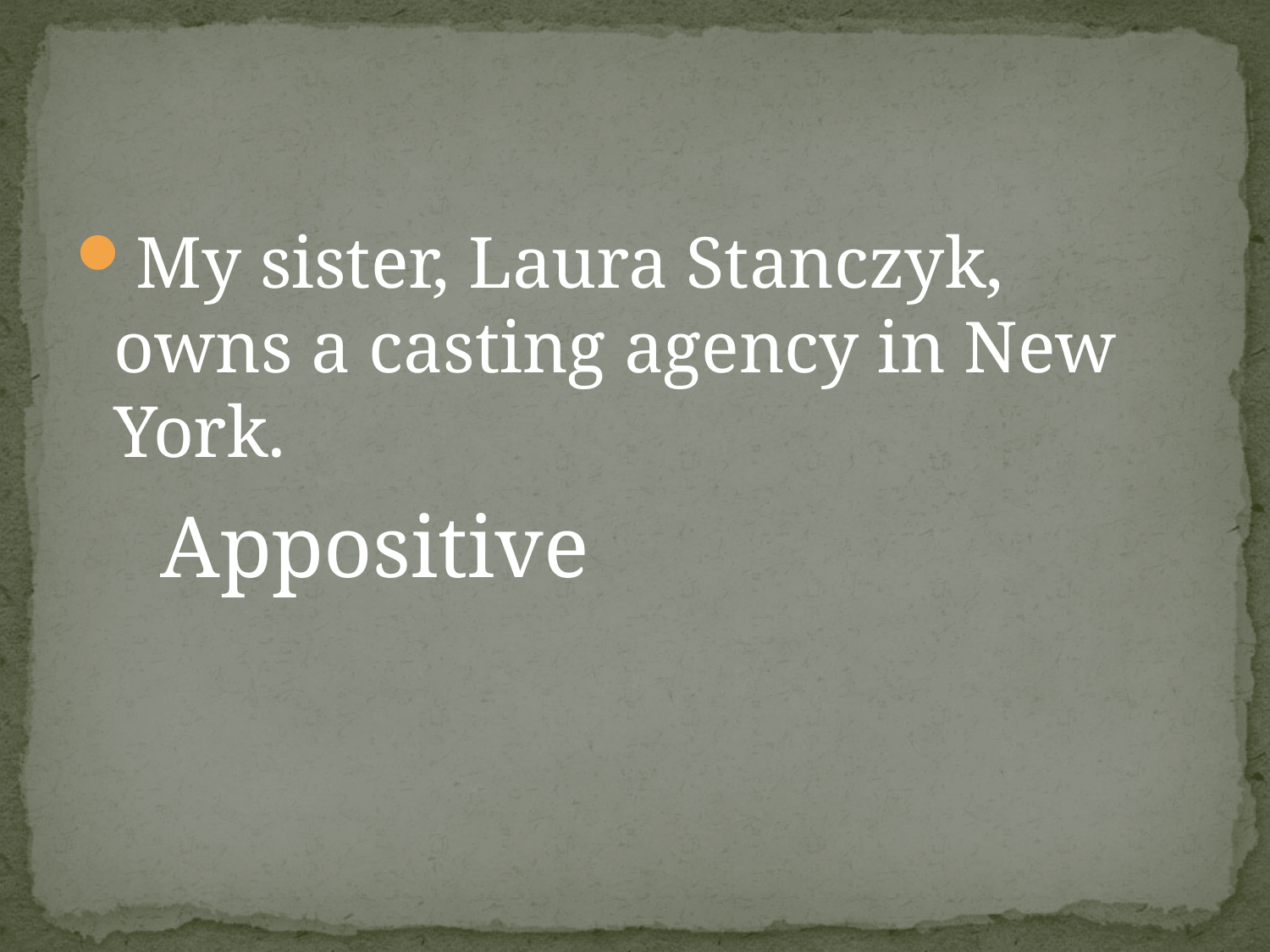

#
My sister, Laura Stanczyk, owns a casting agency in New York.
Appositive